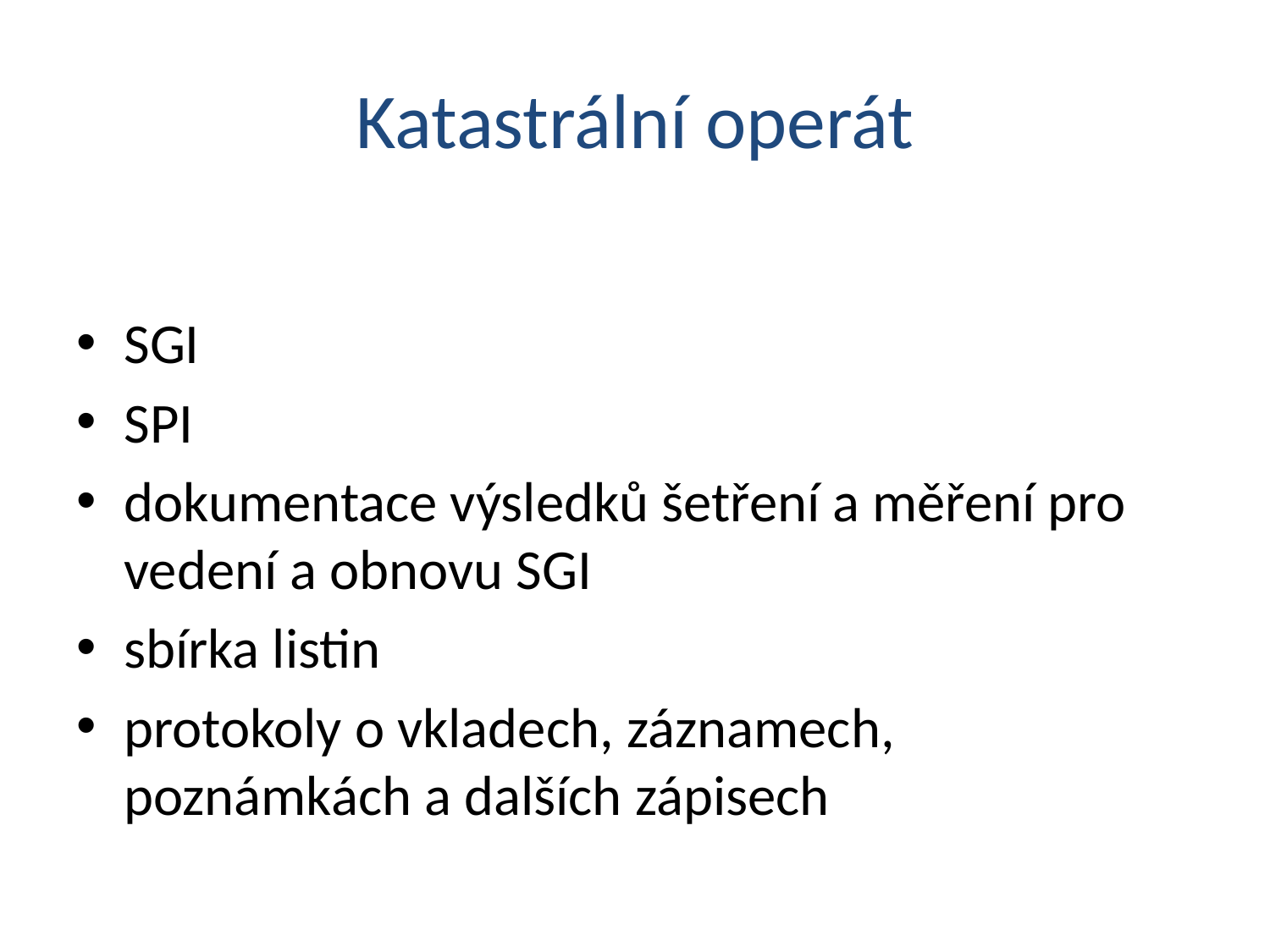

# Katastrální operát

SGI
SPI
dokumentace výsledků šetření a měření pro vedení a obnovu SGI
sbírka listin
protokoly o vkladech, záznamech, poznámkách a dalších zápisech